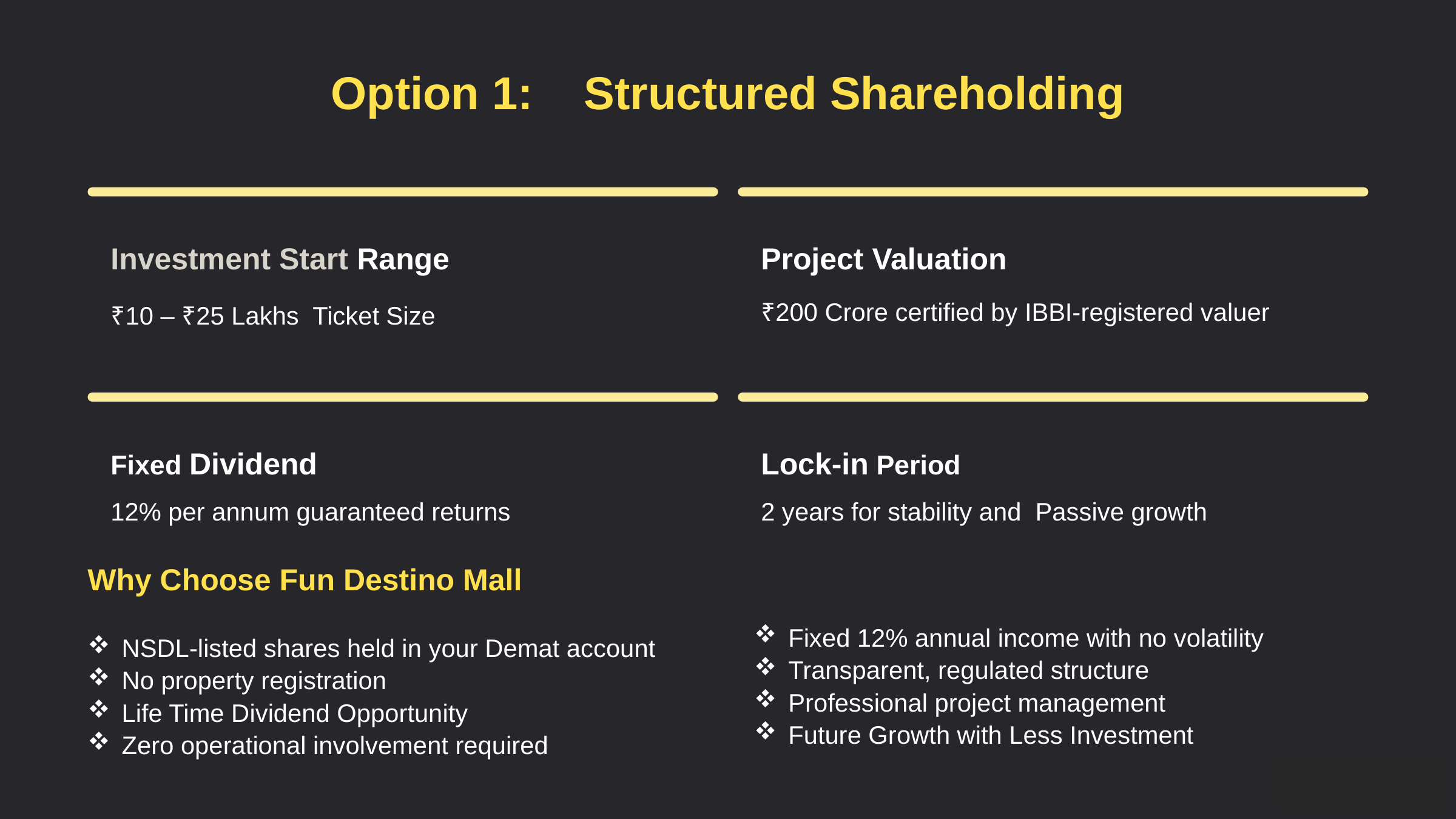

Option 1:    Structured Shareholding

Investment Start Range
Project Valuation
₹200 Crore certified by IBBI-registered valuer
₹10 – ₹25 Lakhs  Ticket Size

Fixed Dividend
Lock-in Period
12% per annum guaranteed returns
2 years for stability and  Passive growth
Why Choose Fun Destino Mall
Fixed 12% annual income with no volatility
Transparent, regulated structure
Professional project management
Future Growth with Less Investment
NSDL-listed shares held in your Demat account
No property registration
Life Time Dividend Opportunity
Zero operational involvement required